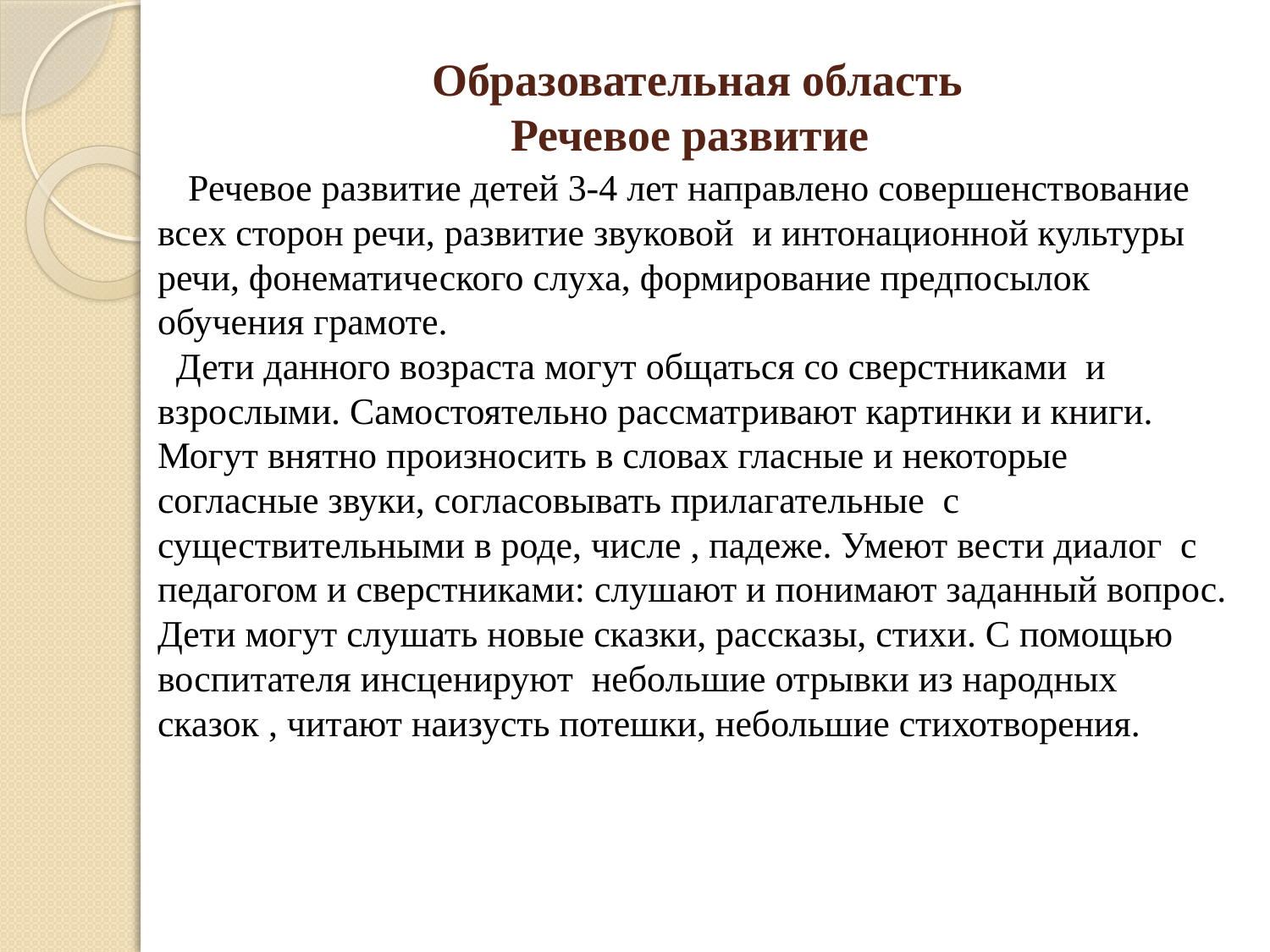

# Образовательная область Речевое развитие Речевое развитие детей 3-4 лет направлено совершенствование всех сторон речи, развитие звуковой  и интонационной культуры речи, фонематического слуха, формирование предпосылок обучения грамоте. Дети данного возраста могут общаться со сверстниками  и взрослыми. Самостоятельно рассматривают картинки и книги. Могут внятно произносить в словах гласные и некоторые согласные звуки, согласовывать прилагательные  с существительными в роде, числе , падеже. Умеют вести диалог  с педагогом и сверстниками: слушают и понимают заданный вопрос. Дети могут слушать новые сказки, рассказы, стихи. С помощью воспитателя инсценируют  небольшие отрывки из народных сказок , читают наизусть потешки, небольшие стихотворения.